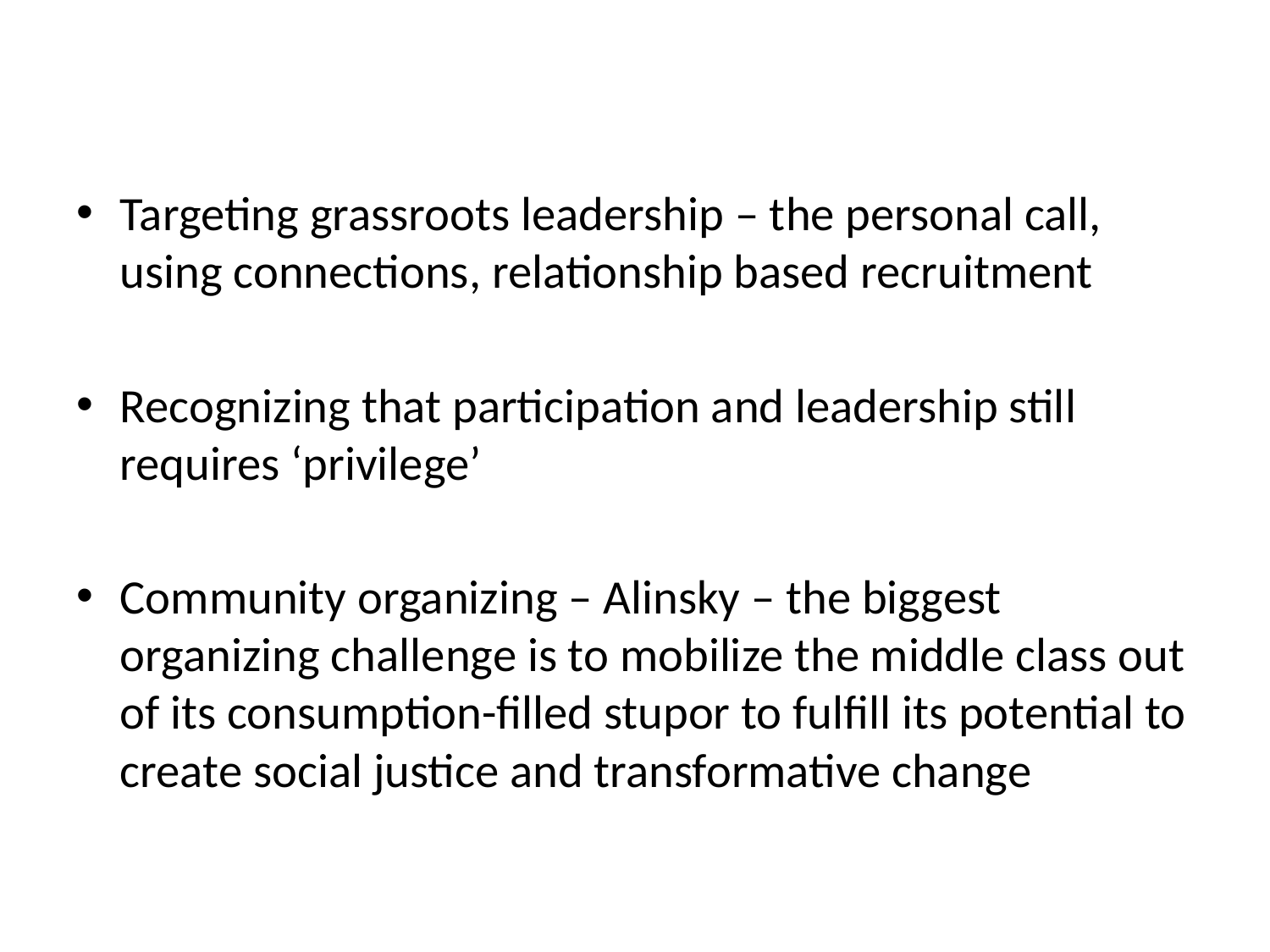

Targeting grassroots leadership – the personal call, using connections, relationship based recruitment

Recognizing that participation and leadership still requires ‘privilege’

Community organizing – Alinsky – the biggest organizing challenge is to mobilize the middle class out of its consumption-filled stupor to fulfill its potential to create social justice and transformative change